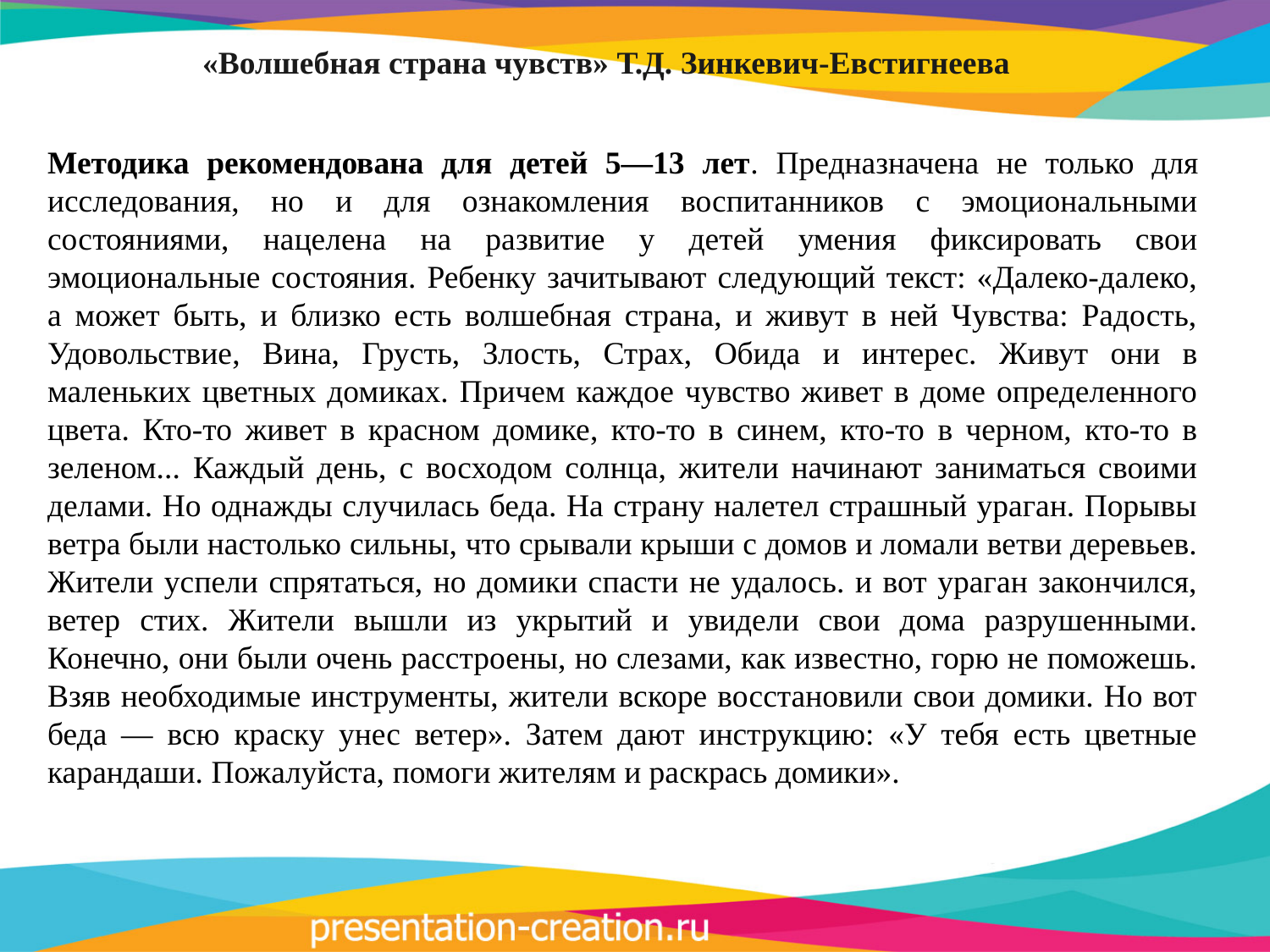

«Волшебная страна чувств» Т.Д. Зинкевич-Евстигнеева
Методика рекомендована для детей 5—13 лет. Предназначена не только для исследования, но и для ознакомления воспитанников с эмоциональными состояниями, нацелена на развитие у детей умения фиксировать свои эмоциональные состояния. Ребенку зачитывают следующий текст: «Далеко-далеко, а может быть, и близко есть волшебная страна, и живут в ней Чувства: Радость, Удовольствие, Вина, Грусть, Злость, Страх, Обида и интерес. Живут они в маленьких цветных домиках. Причем каждое чувство живет в доме определенного цвета. Кто-то живет в красном домике, кто-то в синем, кто-то в черном, кто-то в зеленом... Каждый день, с восходом солнца, жители начинают заниматься своими делами. Но однажды случилась беда. На страну налетел страшный ураган. Порывы ветра были настолько сильны, что срывали крыши с домов и ломали ветви деревьев. Жители успели спрятаться, но домики спасти не удалось. и вот ураган закончился, ветер стих. Жители вышли из укрытий и увидели свои дома разрушенными. Конечно, они были очень расстроены, но слезами, как известно, горю не поможешь. Взяв необходимые инструменты, жители вскоре восстановили свои домики. Но вот беда — всю краску унес ветер». Затем дают инструкцию: «У тебя есть цветные карандаши. Пожалуйста, помоги жителям и раскрась домики».